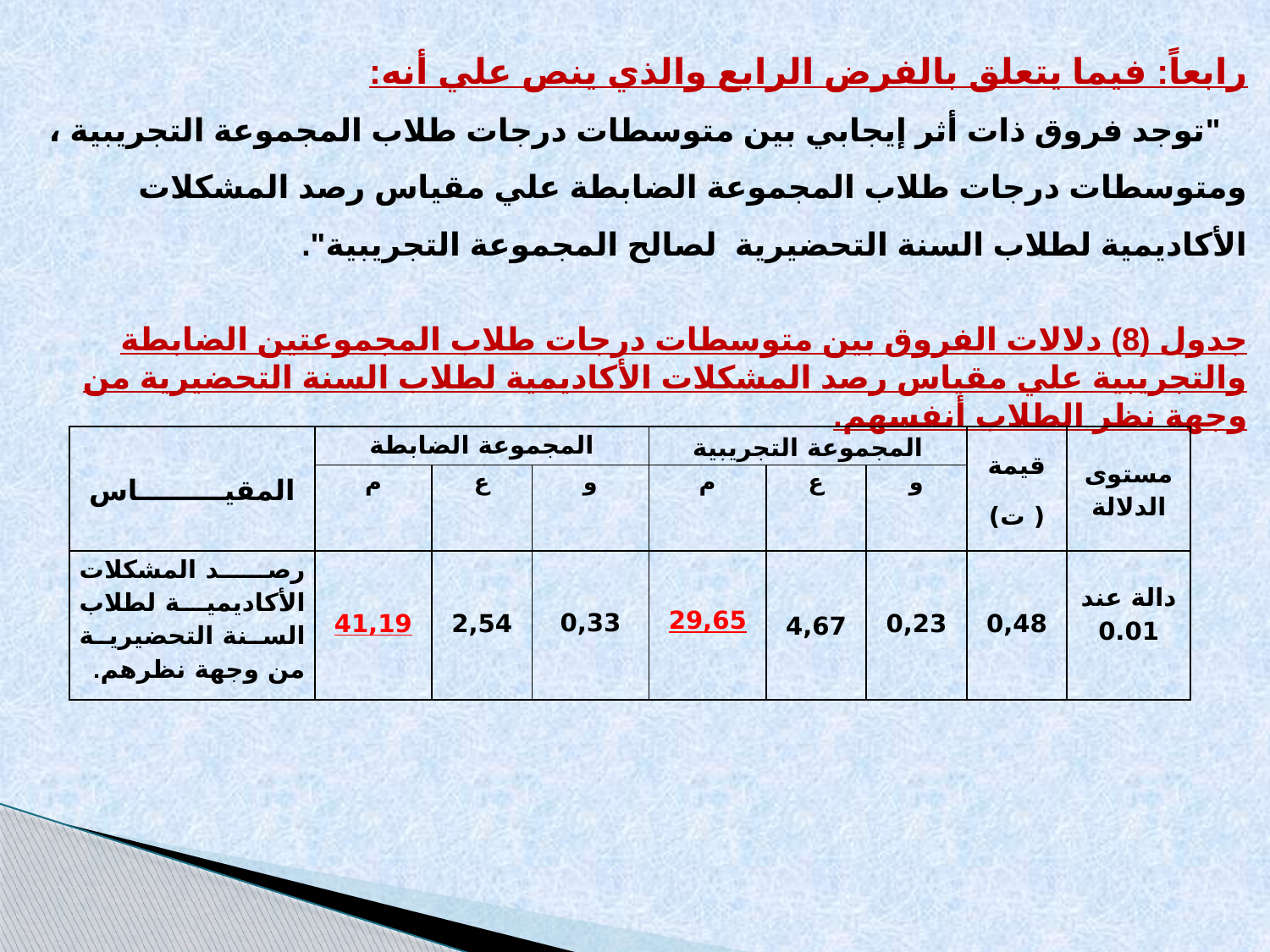

رابعاً: فيما يتعلق بالفرض الرابع والذي ينص علي أنه:
   "توجد فروق ذات أثر إيجابي بين متوسطات درجات طلاب المجموعة التجريبية ، ومتوسطات درجات طلاب المجموعة الضابطة علي مقياس رصد المشكلات الأكاديمية لطلاب السنة التحضيرية  لصالح المجموعة التجريبية".

جدول (8) دلالات الفروق بين متوسطات درجات طلاب المجموعتين الضابطة والتجريبية علي مقياس رصد المشكلات الأكاديمية لطلاب السنة التحضيرية من وجهة نظر الطلاب أنفسهم.

| المقيـــــــــاس | المجموعة الضابطة |  |  | المجموعة التجريبية |  |  | قيمة ( ت) | مستوى الدلالة |
| --- | --- | --- | --- | --- | --- | --- | --- | --- |
|  | م | ع | و | م | ع | و |  |  |
| رصد المشكلات الأكاديمية لطلاب السنة التحضيرية من وجهة نظرهم. | 41,19 | 2,54 | 0,33 | 29,65 | 4,67 | 0,23 | 0,48 | دالة عند 0.01 |